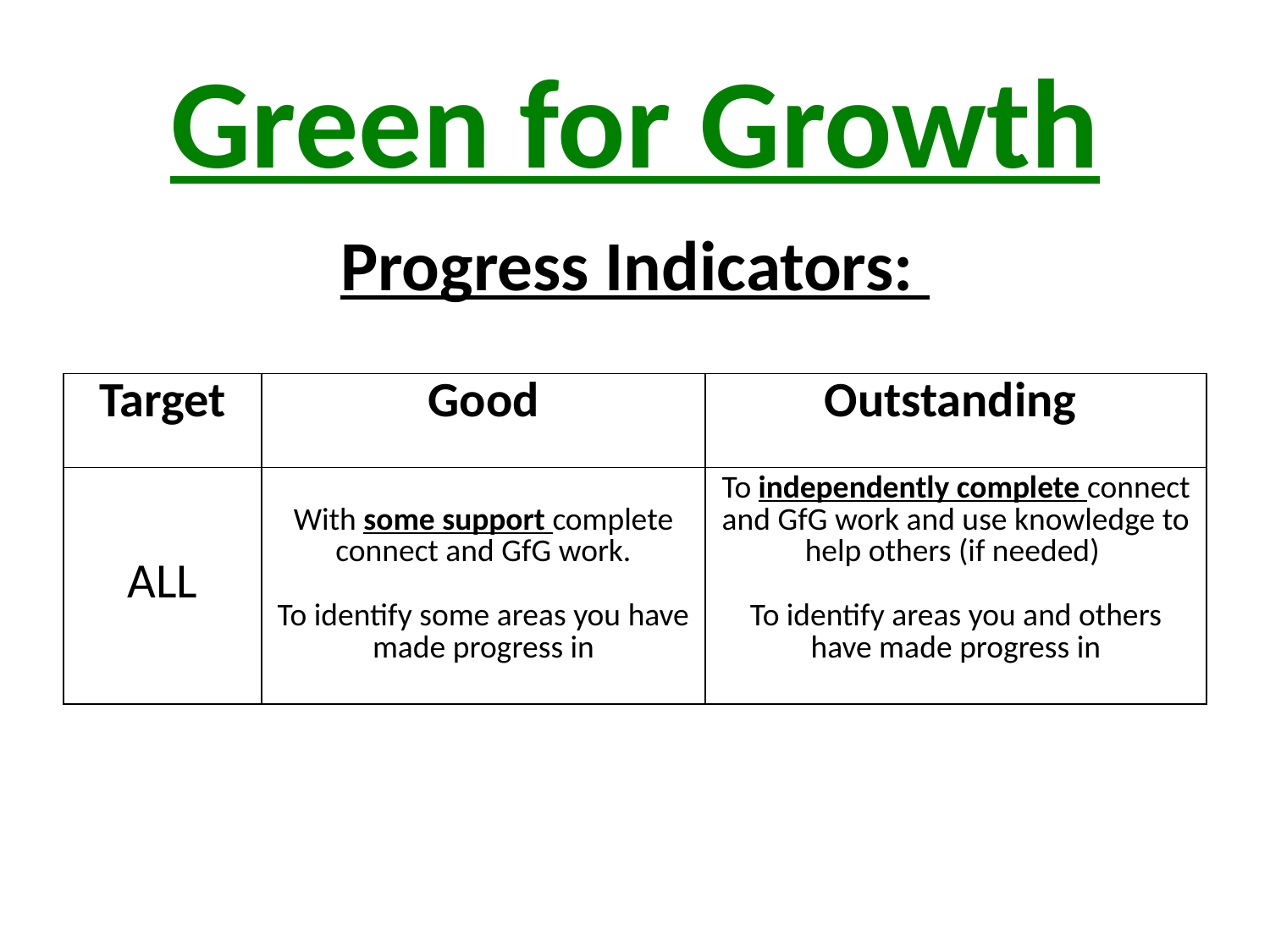

Green for Growth
# Progress Indicators:
| Target | Good | Outstanding |
| --- | --- | --- |
| ALL | With some support complete connect and GfG work. To identify some areas you have made progress in | To independently complete connect and GfG work and use knowledge to help others (if needed) To identify areas you and others have made progress in |